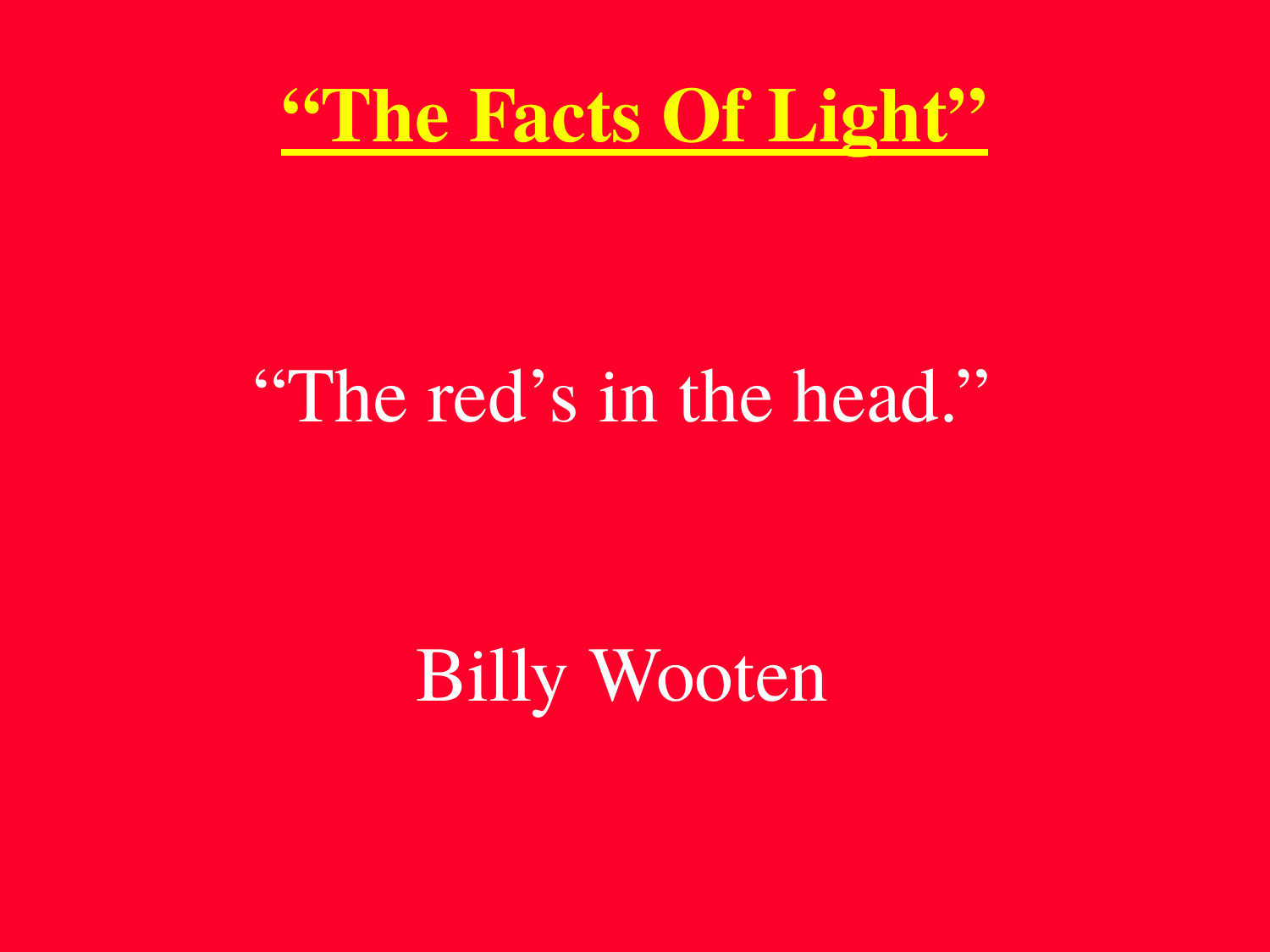

# “The Facts Of Light”

“The red’s in the head.”

Billy Wooten